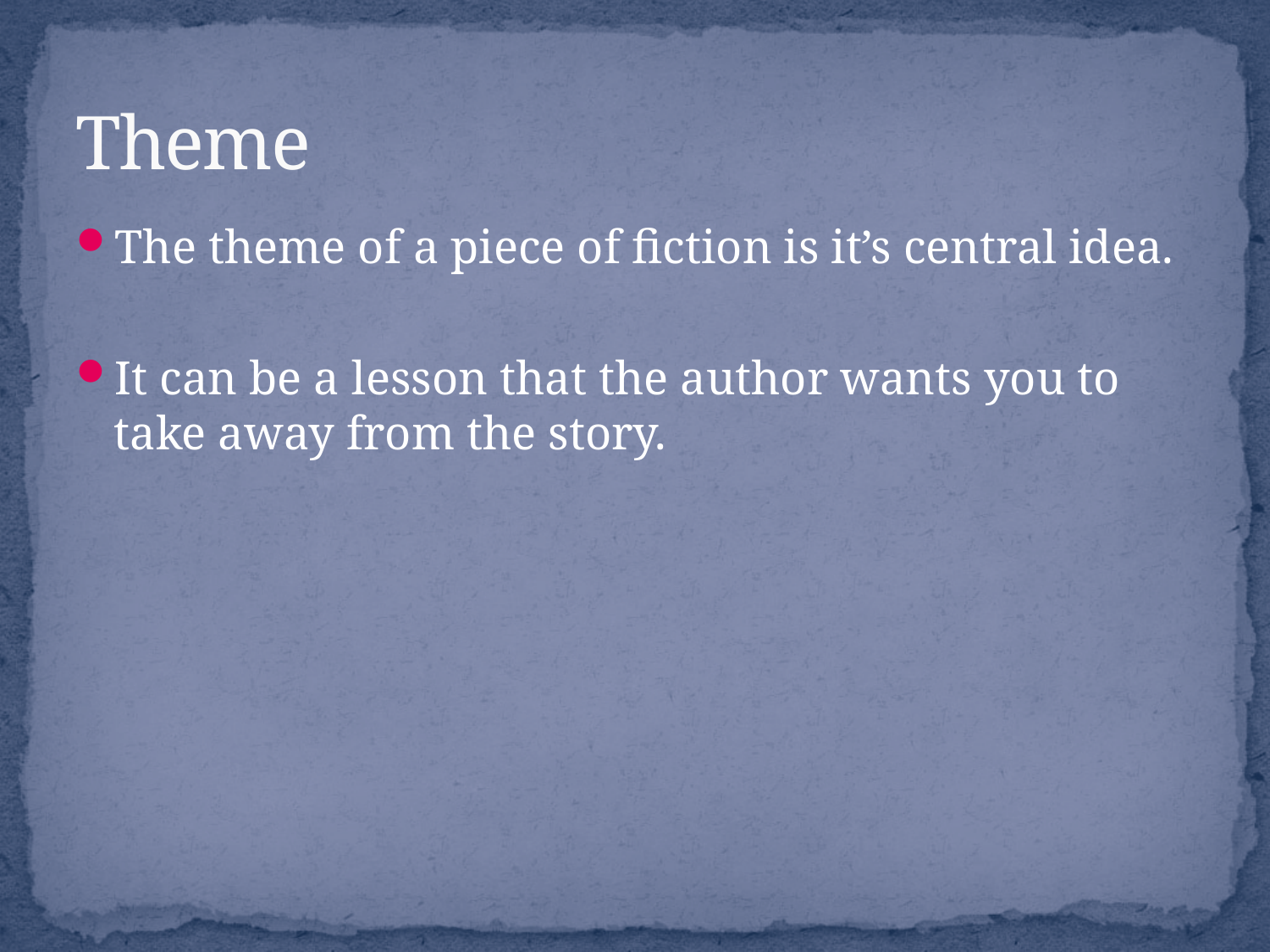

# Theme
The theme of a piece of fiction is it’s central idea.

It can be a lesson that the author wants you to take away from the story.